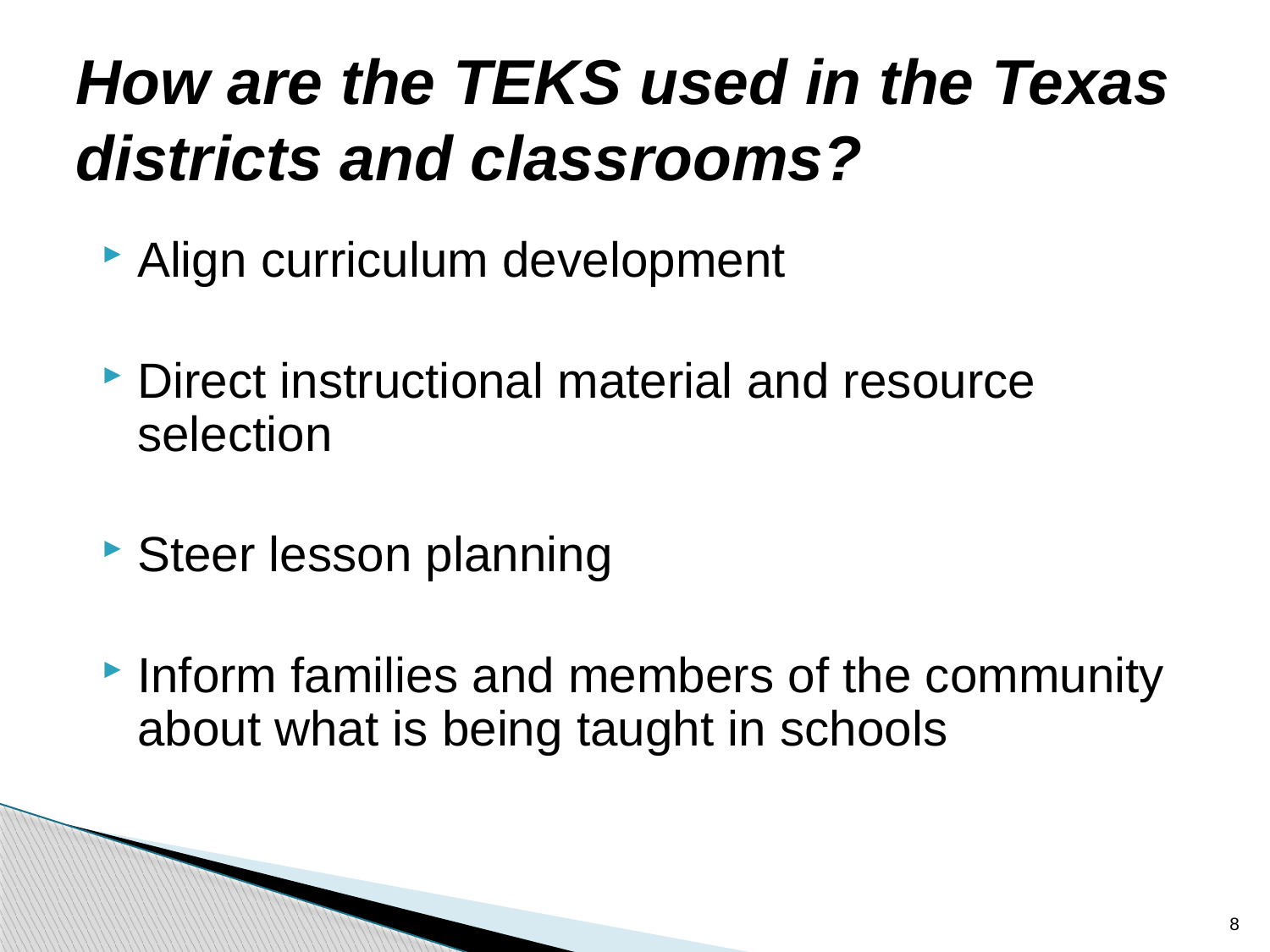

# How are the TEKS used in the Texas districts and classrooms?
Align curriculum development

Direct instructional material and resource selection

Steer lesson planning

Inform families and members of the community about what is being taught in schools
8